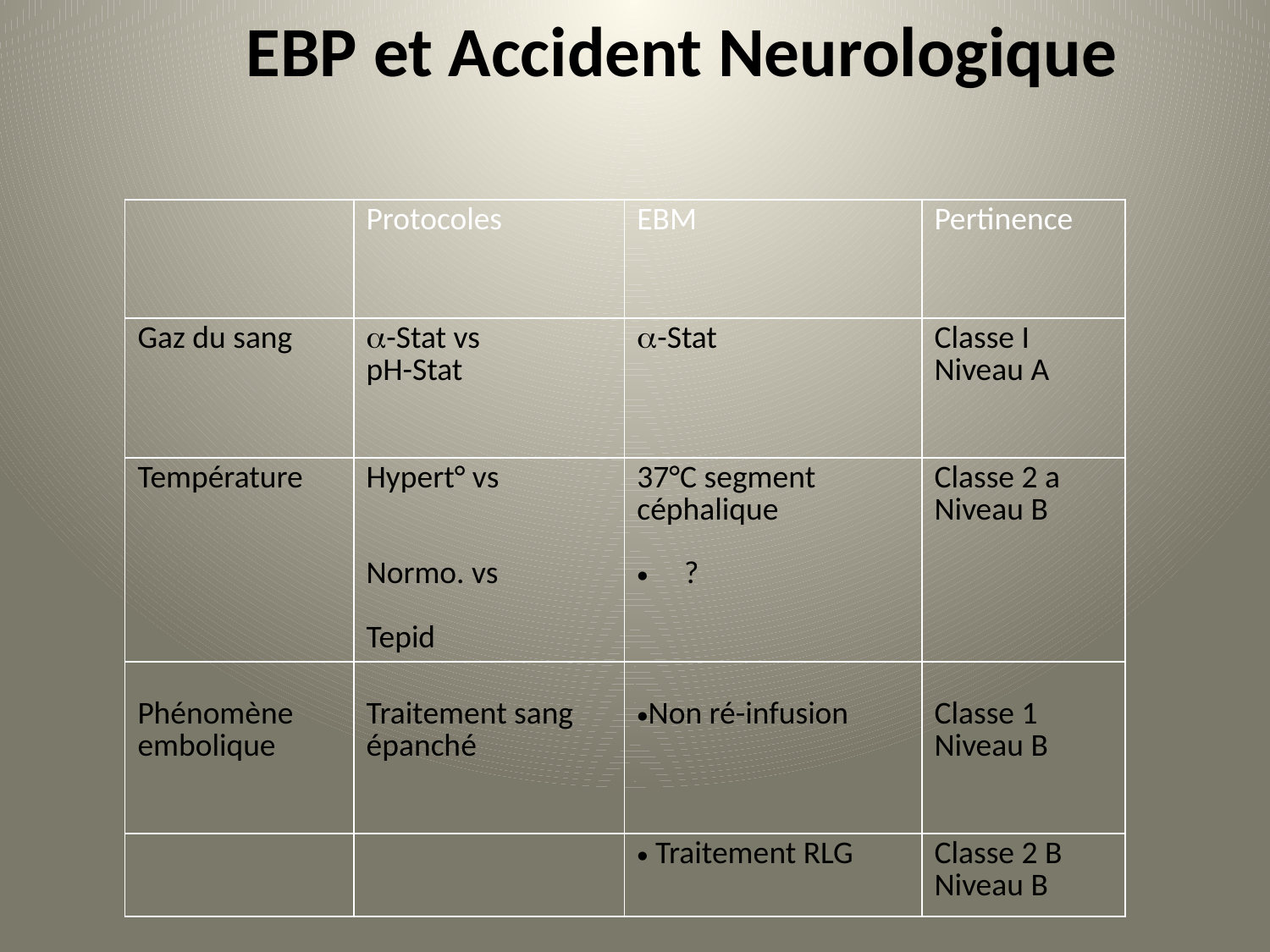

EBP et Accident Neurologique
#
|  | Protocoles | EBM | Pertinence |
| --- | --- | --- | --- |
| Gaz du sang | -Stat vs pH-Stat | α-Stat | Classe I Niveau A |
| Température | Hypert° vs Normo. vs Tepid | 37°C segment céphalique ? | Classe 2 a Niveau B |
| Phénomène embolique | Traitement sang épanché | Non ré-infusion | Classe 1 Niveau B |
|  |  | Traitement RLG | Classe 2 B Niveau B |
ADPERF PARIS 2013   F.Blaffart